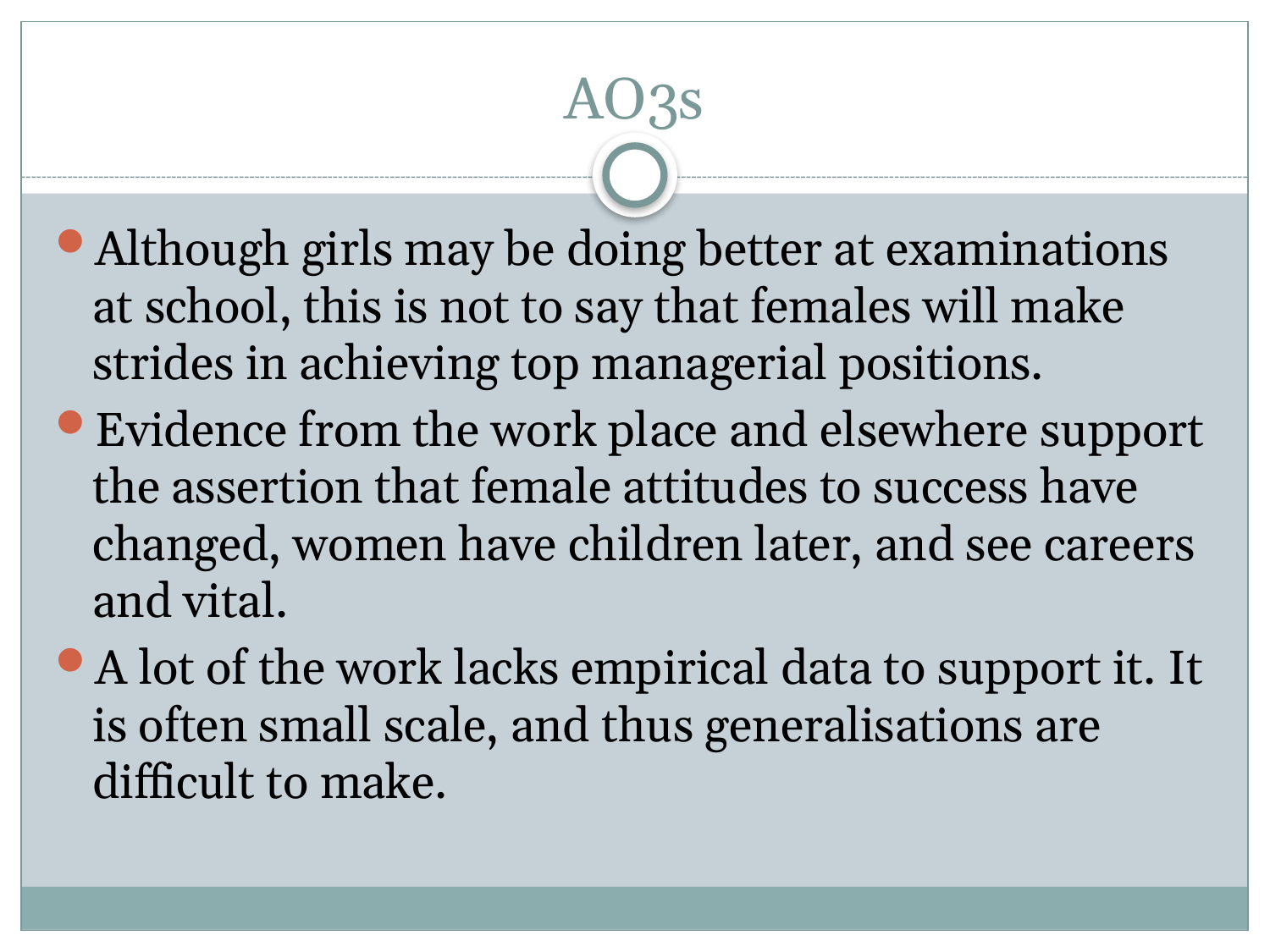

# AO3s
Although girls may be doing better at examinations at school, this is not to say that females will make strides in achieving top managerial positions.
Evidence from the work place and elsewhere support the assertion that female attitudes to success have changed, women have children later, and see careers and vital.
A lot of the work lacks empirical data to support it. It is often small scale, and thus generalisations are difficult to make.